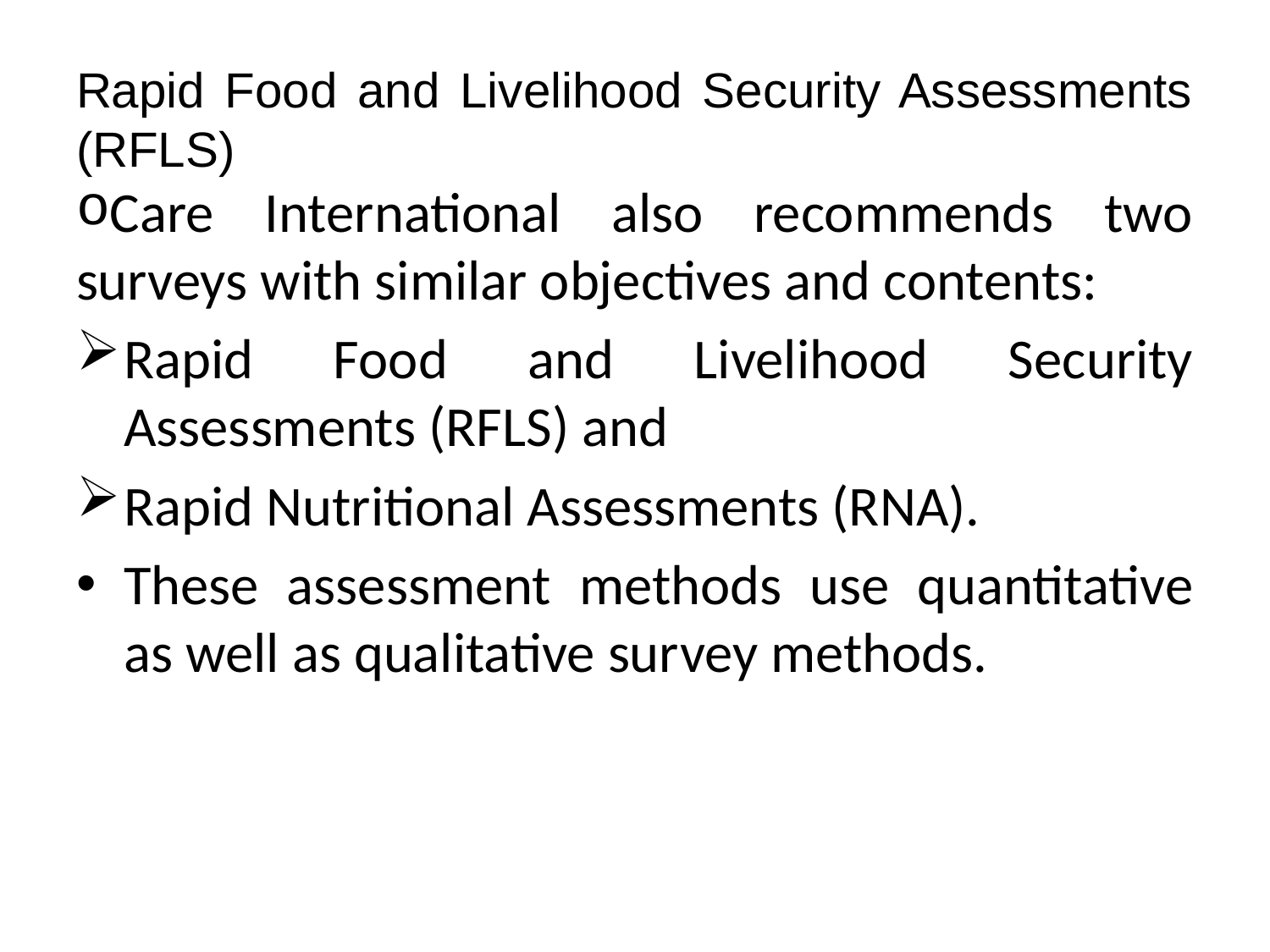

# Rapid Food and Livelihood Security Assessments (RFLS)
Care International also recommends two surveys with similar objectives and contents:
Rapid Food and Livelihood Security Assessments (RFLS) and
Rapid Nutritional Assessments (RNA).
These assessment methods use quantitative as well as qualitative survey methods.